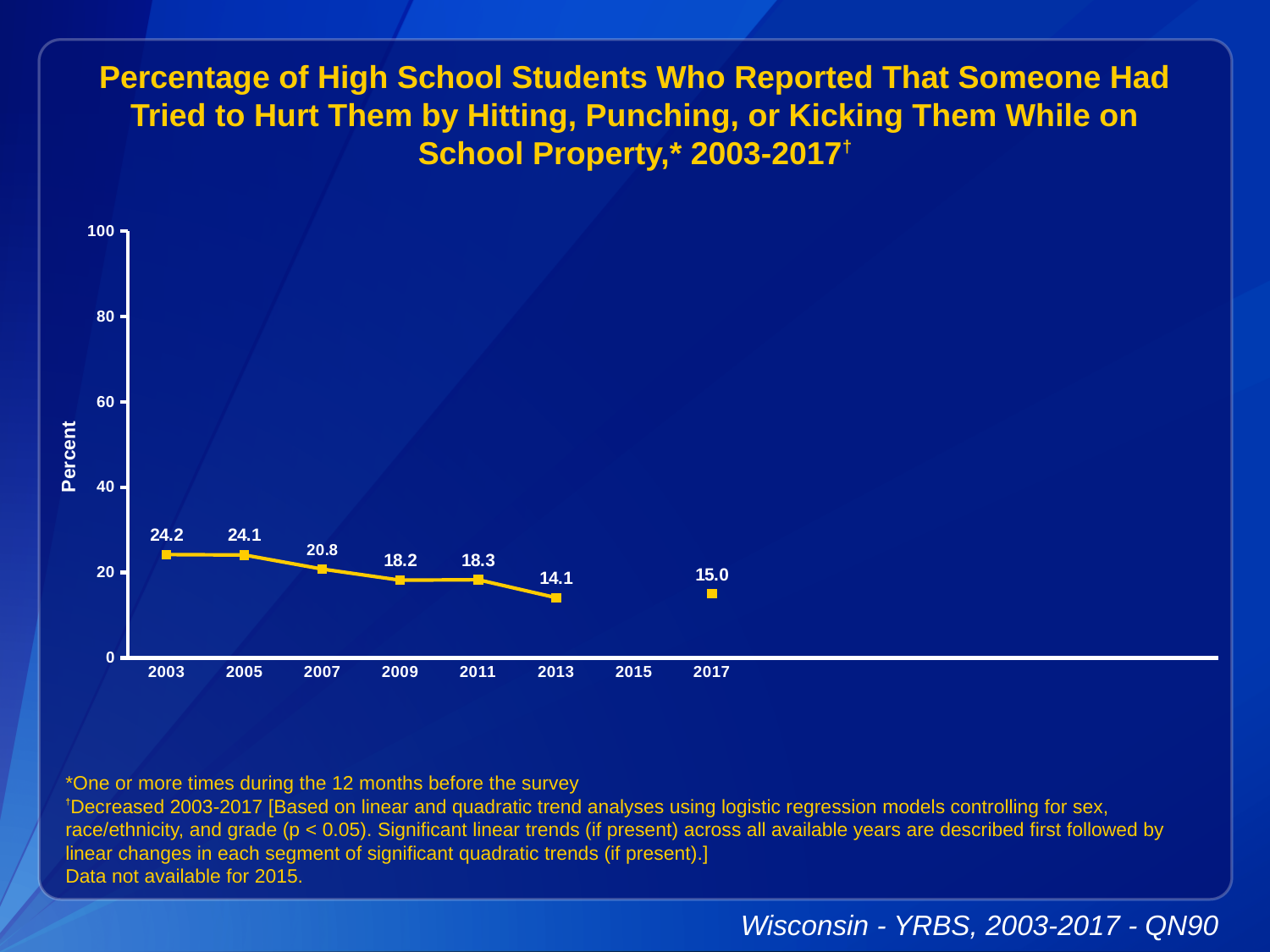

Percentage of High School Students Who Reported That Someone Had Tried to Hurt Them by Hitting, Punching, or Kicking Them While on School Property,* 2003-2017†

### Chart

| Category | Series 1 |
|---|---|
| 2003 | 24.2 |
| 2005 | 24.1 |
| 2007 | 20.8 |
| 2009 | 18.2 |
| 2011 | 18.3 |
| 2013 | 14.1 |
| 2015 | None |
| 2017 | 15.0 |
|  | None |
|  | None |
|  | None |
|  | None |
|  | None |
|  | None |
*One or more times during the 12 months before the survey
†Decreased 2003-2017 [Based on linear and quadratic trend analyses using logistic regression models controlling for sex, race/ethnicity, and grade (p < 0.05). Significant linear trends (if present) across all available years are described first followed by linear changes in each segment of significant quadratic trends (if present).]
Data not available for 2015.
Wisconsin - YRBS, 2003-2017 - QN90